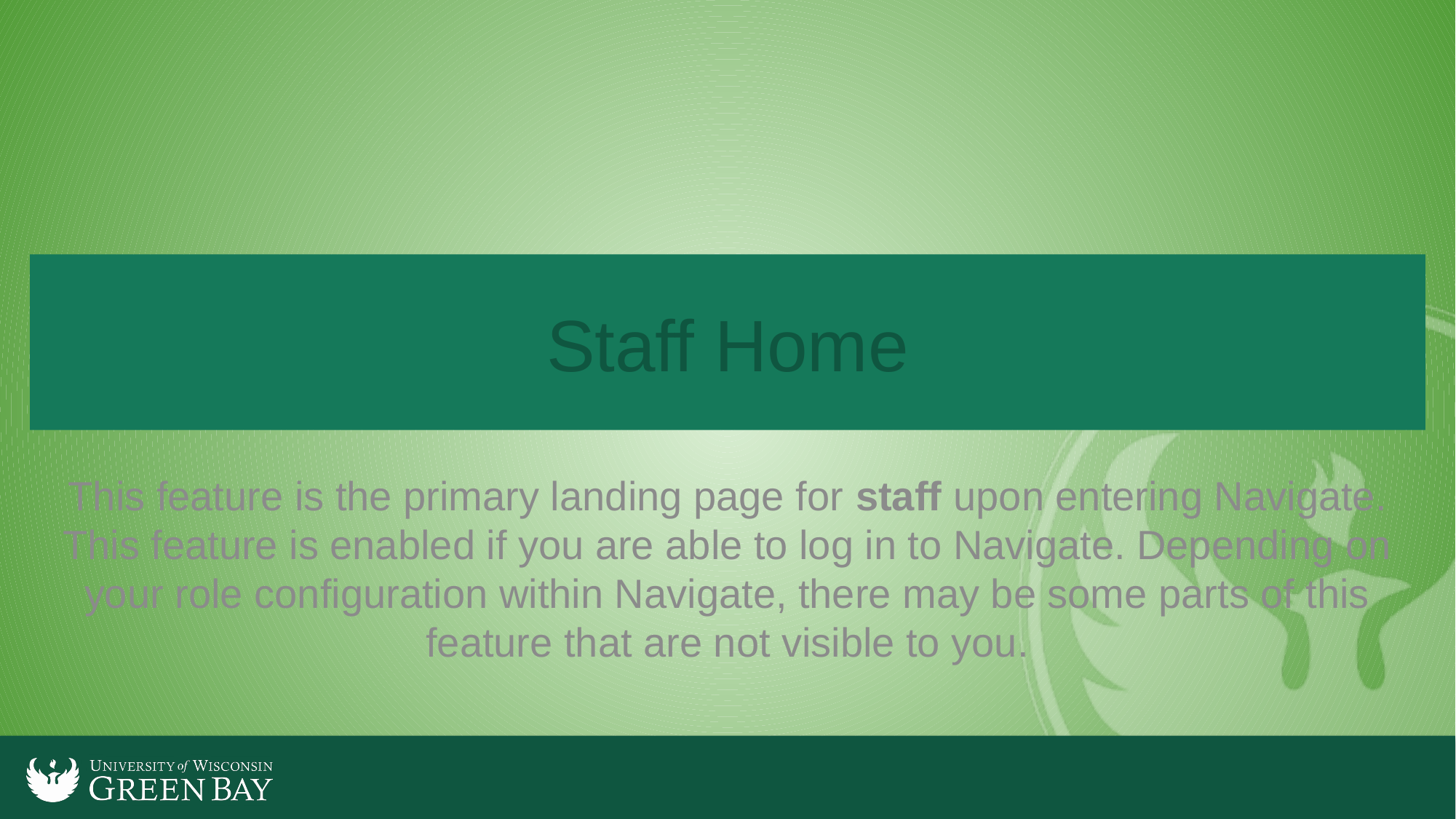

# Staff Home
This feature is the primary landing page for staff upon entering Navigate. This feature is enabled if you are able to log in to Navigate. Depending on your role configuration within Navigate, there may be some parts of this feature that are not visible to you.